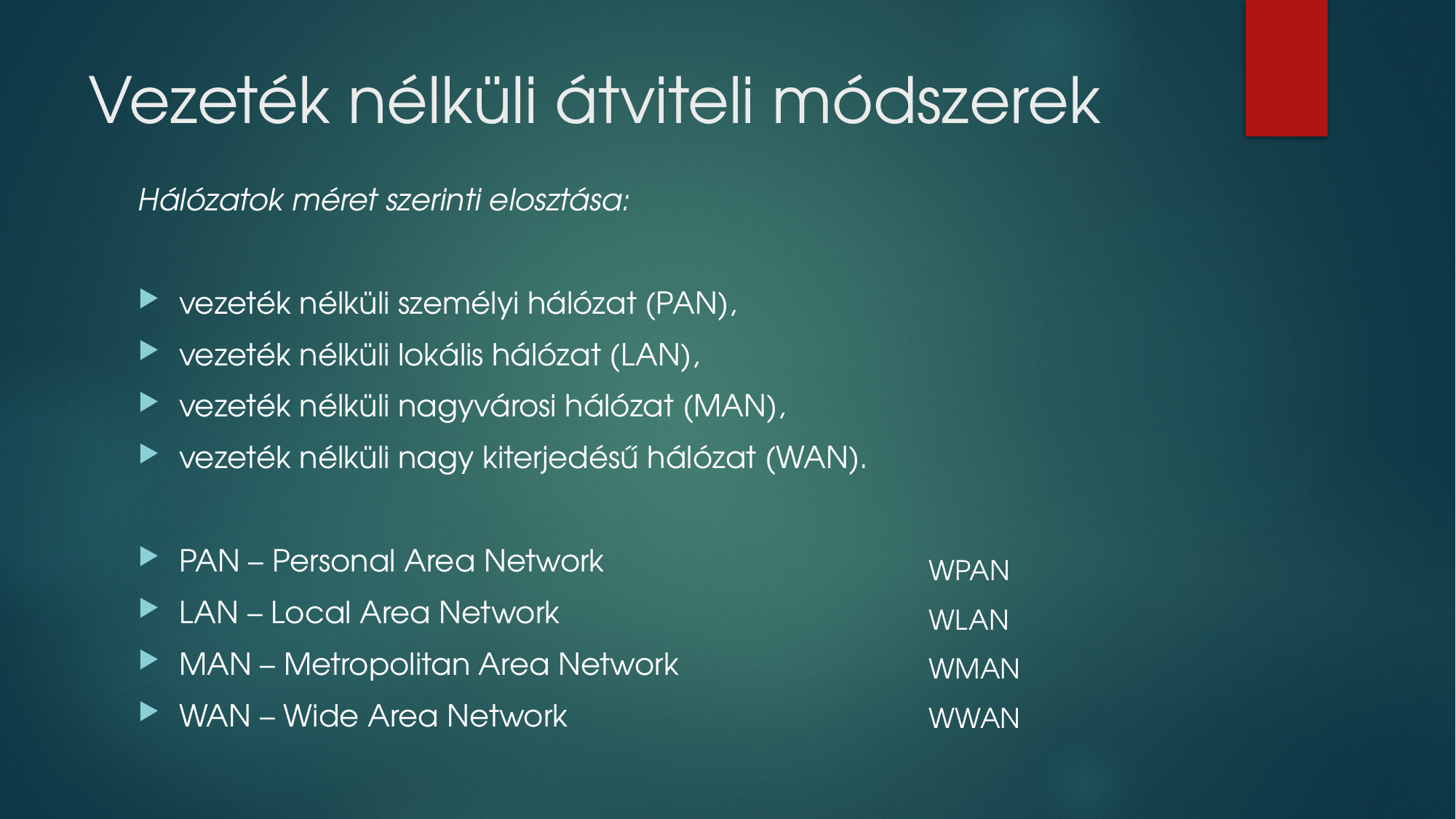

# Vezeték nélküli átviteli módszerek
Hálózatok méret szerinti elosztása:

vezeték nélküli személyi hálózat (PAN),
vezeték nélküli lokális hálózat (LAN),
vezeték nélküli nagyvárosi hálózat (MAN),
vezeték nélküli nagy kiterjedésű hálózat (WAN).

PAN – Personal Area Network
LAN – Local Area Network
MAN – Metropolitan Area Network
WAN – Wide Area Network
WPAN
WLAN
WMAN
WWAN